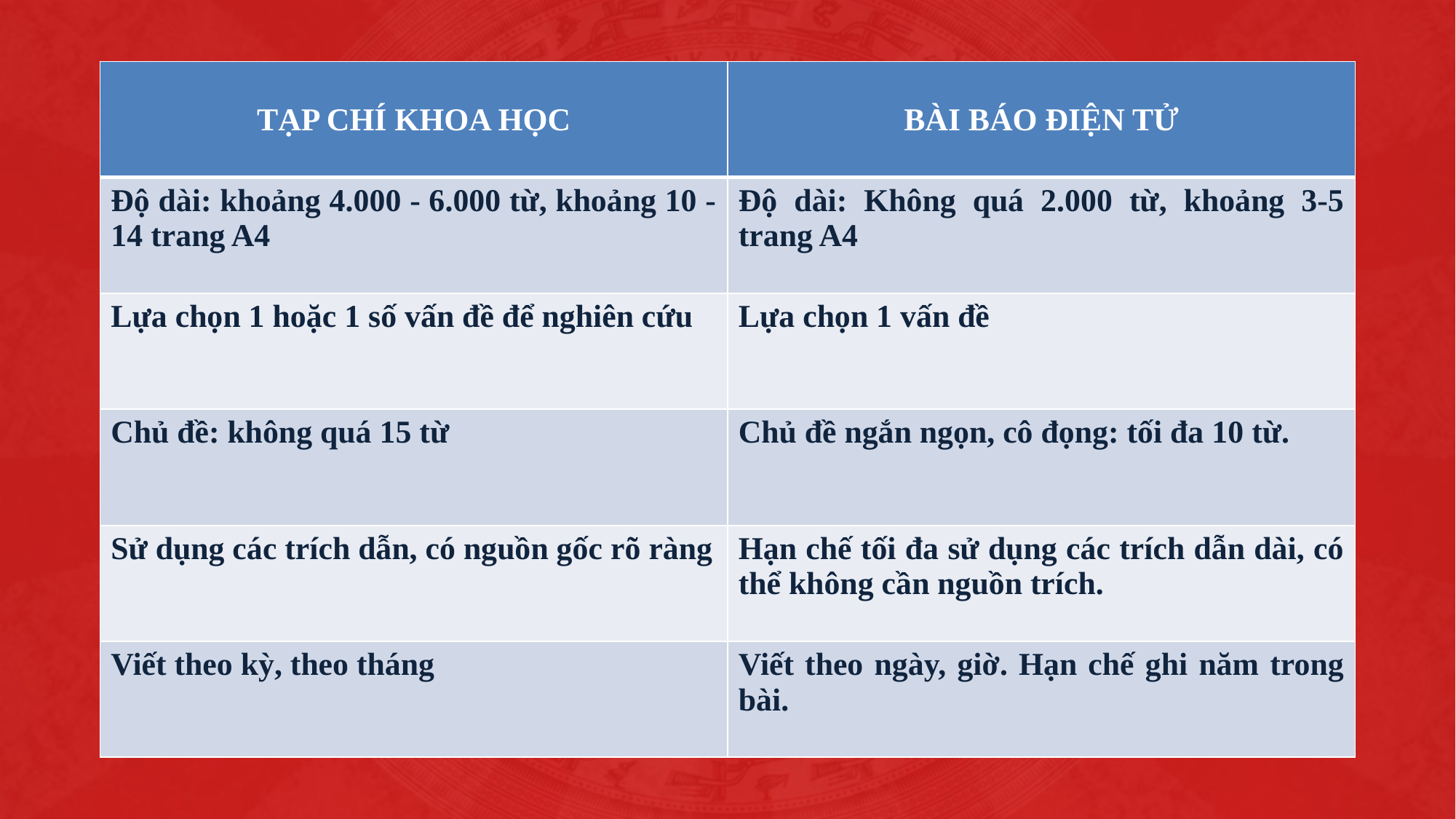

| TẠP CHÍ KHOA HỌC | BÀI BÁO ĐIỆN TỬ |
| --- | --- |
| Độ dài: khoảng 4.000 - 6.000 từ, khoảng 10 - 14 trang A4 | Độ dài: Không quá 2.000 từ, khoảng 3-5 trang A4 |
| Lựa chọn 1 hoặc 1 số vấn đề để nghiên cứu | Lựa chọn 1 vấn đề |
| Chủ đề: không quá 15 từ | Chủ đề ngắn ngọn, cô đọng: tối đa 10 từ. |
| Sử dụng các trích dẫn, có nguồn gốc rõ ràng | Hạn chế tối đa sử dụng các trích dẫn dài, có thể không cần nguồn trích. |
| Viết theo kỳ, theo tháng | Viết theo ngày, giờ. Hạn chế ghi năm trong bài. |
PHẦN II
# KỸ NĂNG, KINH NGHIỆM VIẾT BÀI BÁO CHÍNH LUẬN